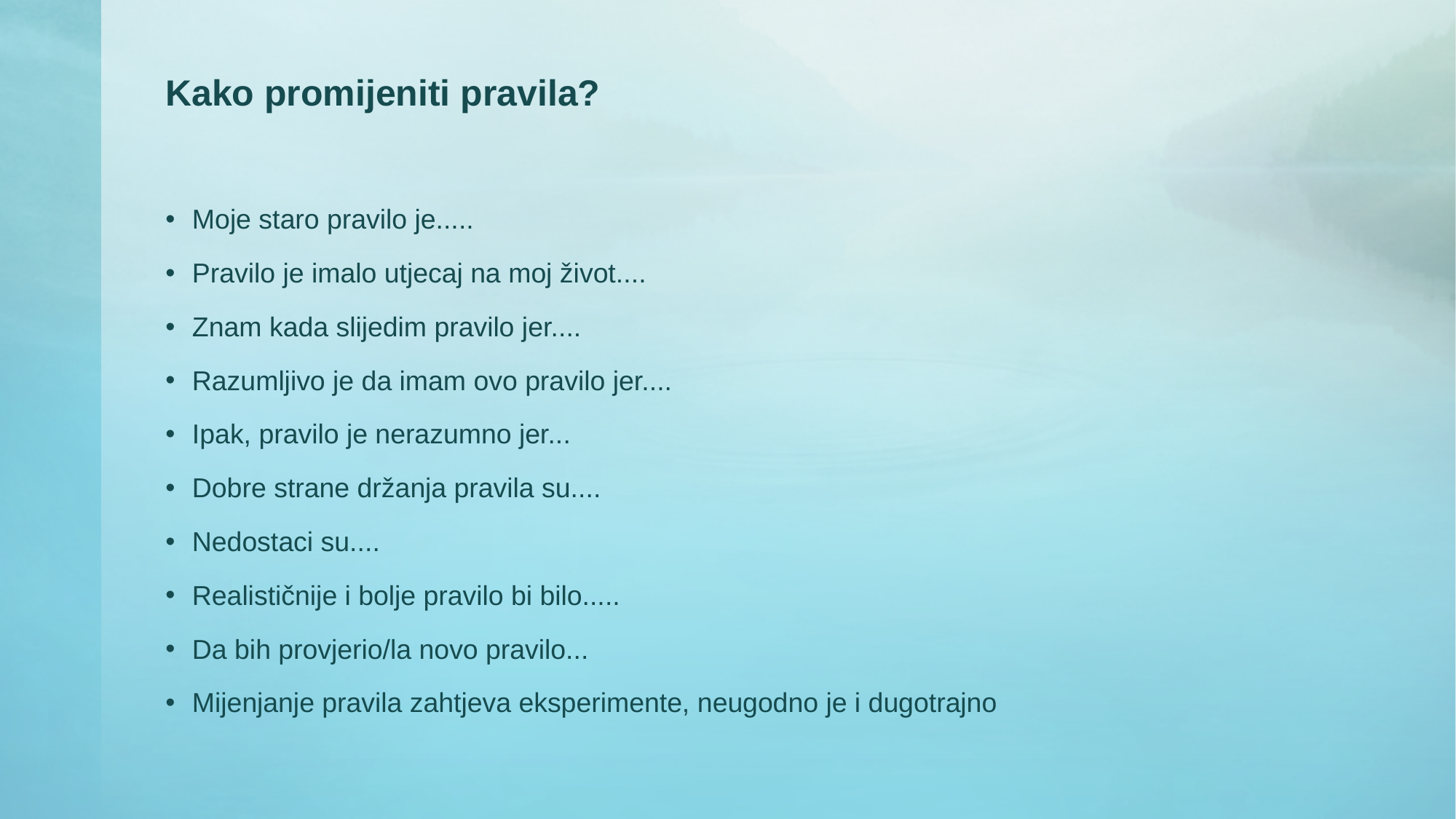

# Kako promijeniti pravila?
Moje staro pravilo je.....
Pravilo je imalo utjecaj na moj život....
Znam kada slijedim pravilo jer....
Razumljivo je da imam ovo pravilo jer....
Ipak, pravilo je nerazumno jer...
Dobre strane držanja pravila su....
Nedostaci su....
Realističnije i bolje pravilo bi bilo.....
Da bih provjerio/la novo pravilo...
Mijenjanje pravila zahtjeva eksperimente, neugodno je i dugotrajno